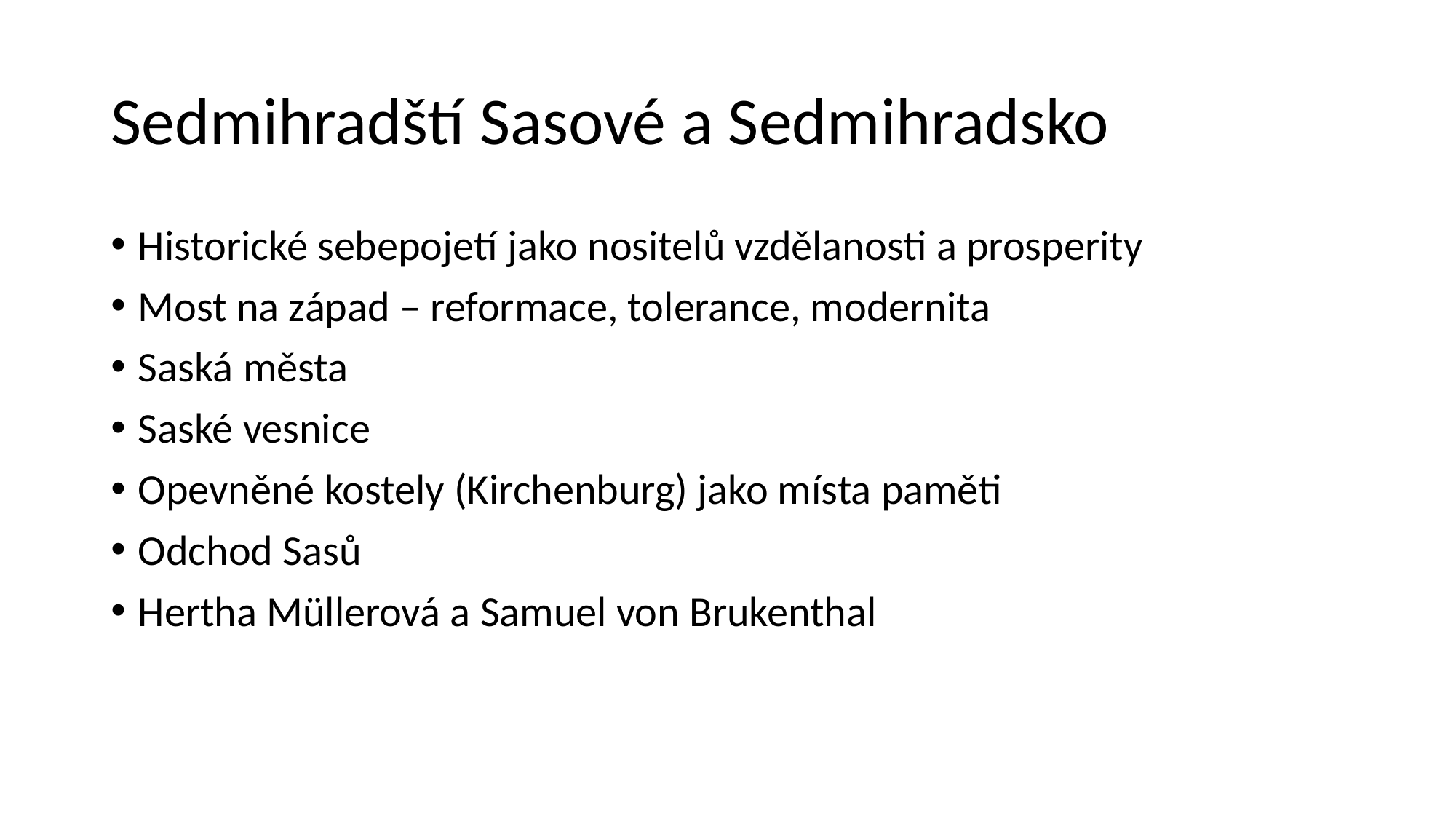

# Sedmihradští Sasové a Sedmihradsko
Historické sebepojetí jako nositelů vzdělanosti a prosperity
Most na západ – reformace, tolerance, modernita
Saská města
Saské vesnice
Opevněné kostely (Kirchenburg) jako místa paměti
Odchod Sasů
Hertha Müllerová a Samuel von Brukenthal